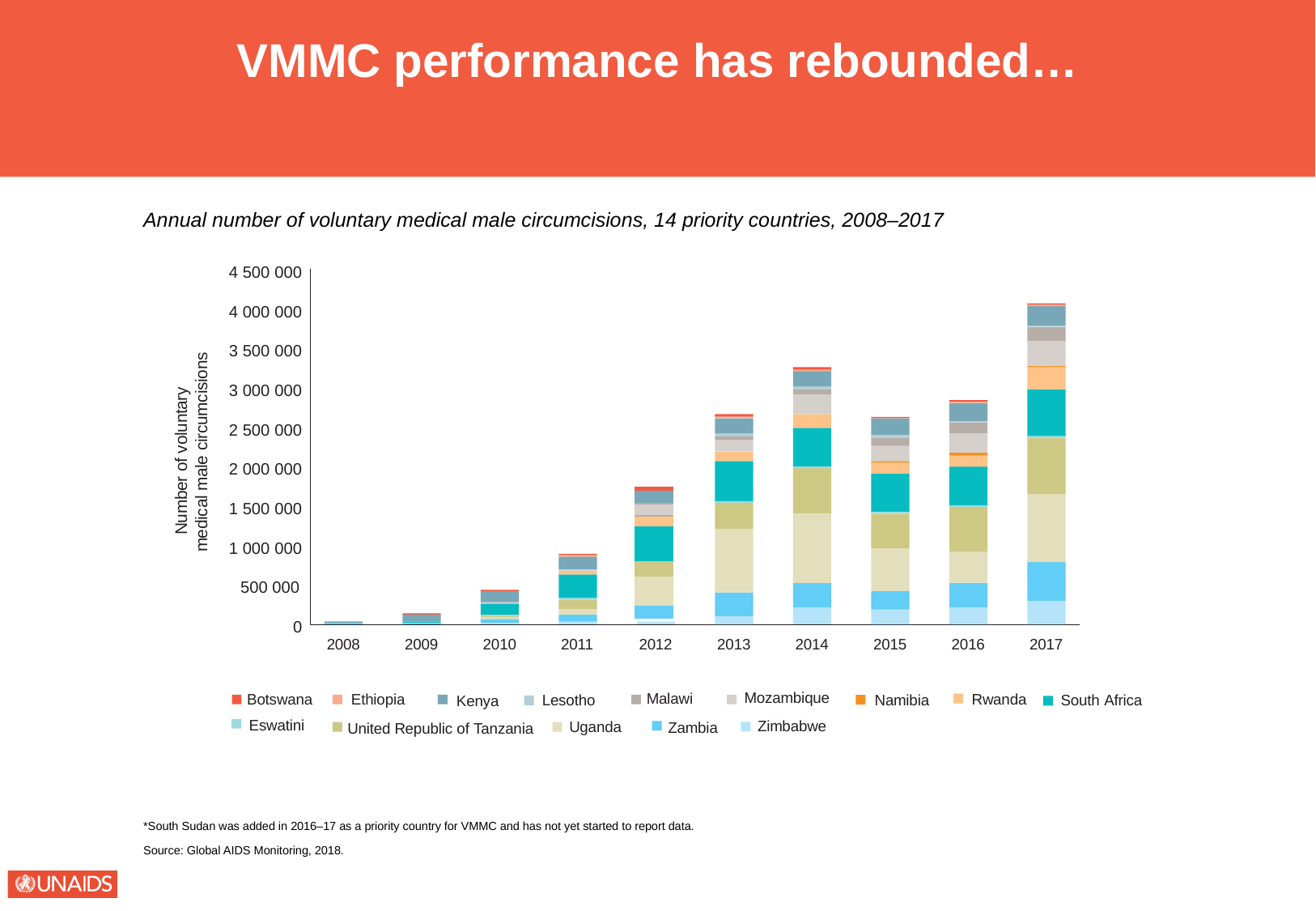

VMMC performance has rebounded…
Annual number of voluntary medical male circumcisions, 14 priority countries, 2008–2017
4 500 000

4 000 000

3 500 000

3 000 000

2 500 000

2 000 000

1 500 000

1 000 000

500 000

0
Number of voluntary  medical male circumcisions
Mozambique

Malawi

Botswana

Rwanda

Ethiopia

Lesotho

Namibia

South Africa

Kenya

Zambia

Eswatini

Zimbabwe

Uganda

United Republic of Tanzania

*South Sudan was added in 2016–17 as a priority country for VMMC and has not yet started to report data.
Source: Global AIDS Monitoring, 2018.
2008
2009
2010
2011
2012
2013
2014
2015
2016
2017

|  |
| --- |
|  |
|  |
|  |
|  |
|  |
|  |